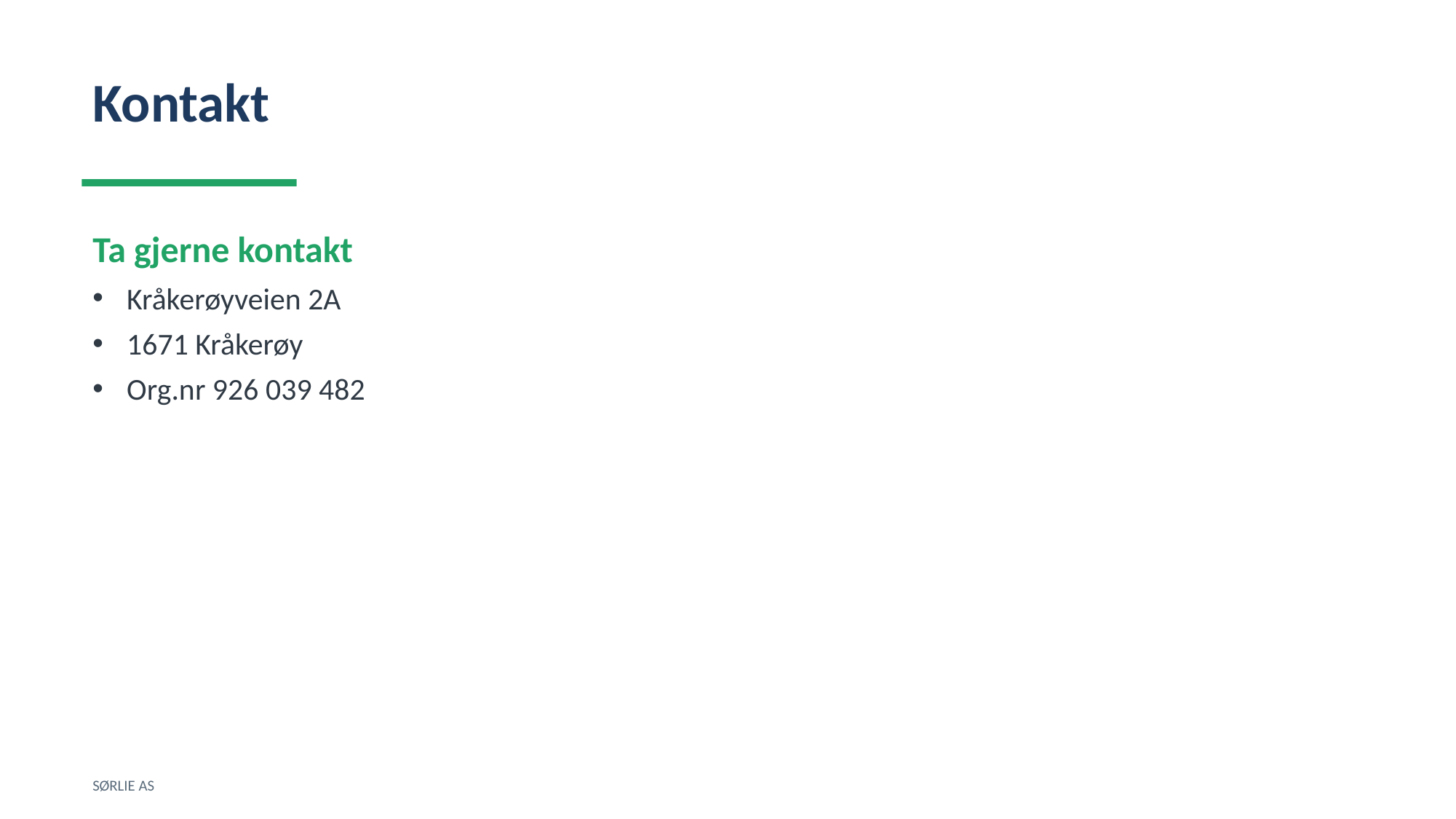

Kontakt

Ta gjerne kontakt
Kråkerøyveien 2A
1671 Kråkerøy
Org.nr 926 039 482
SØRLIE AS